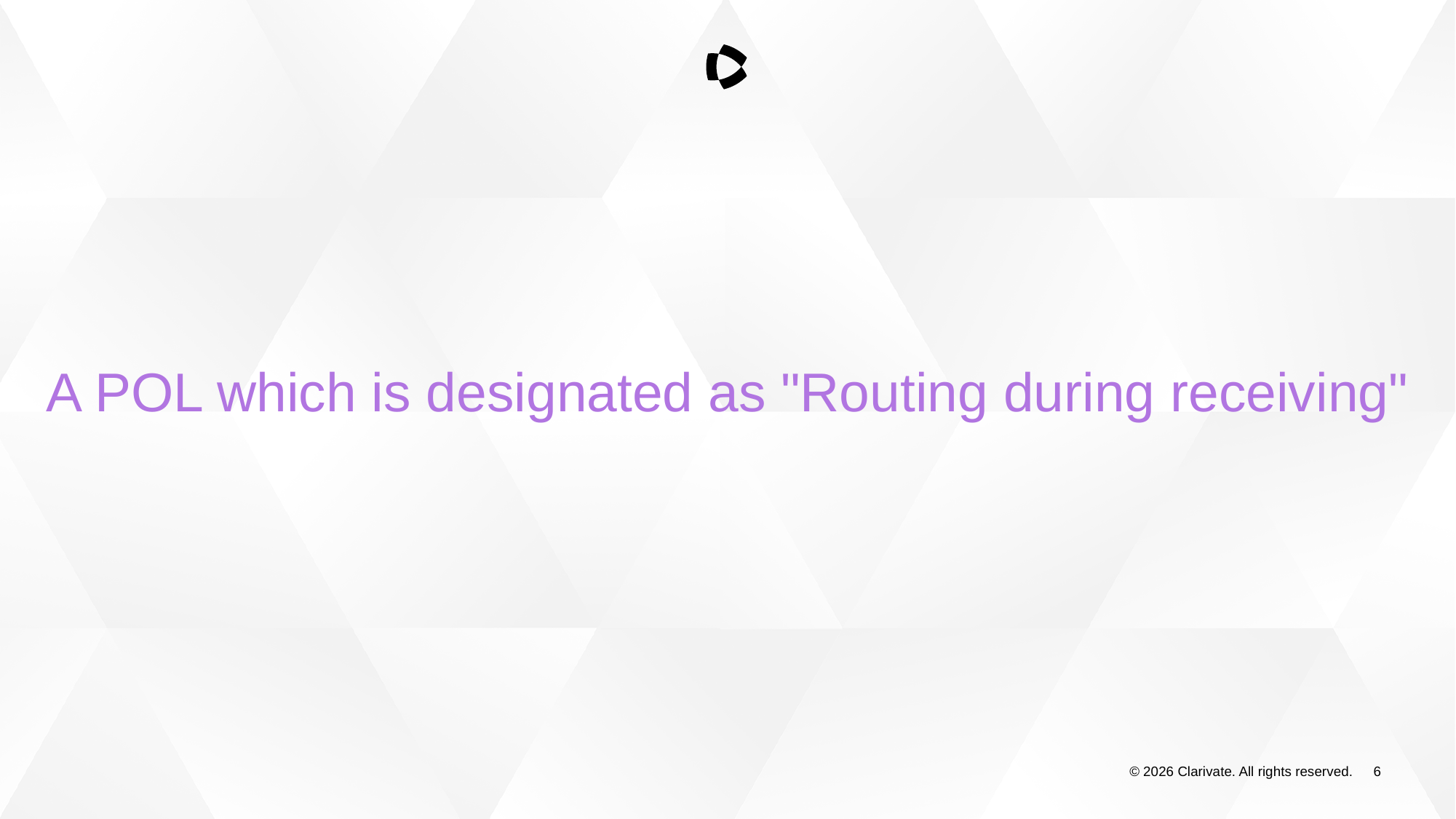

A POL which is designated as "Routing during receiving"
© 2026 Clarivate. All rights reserved.
6